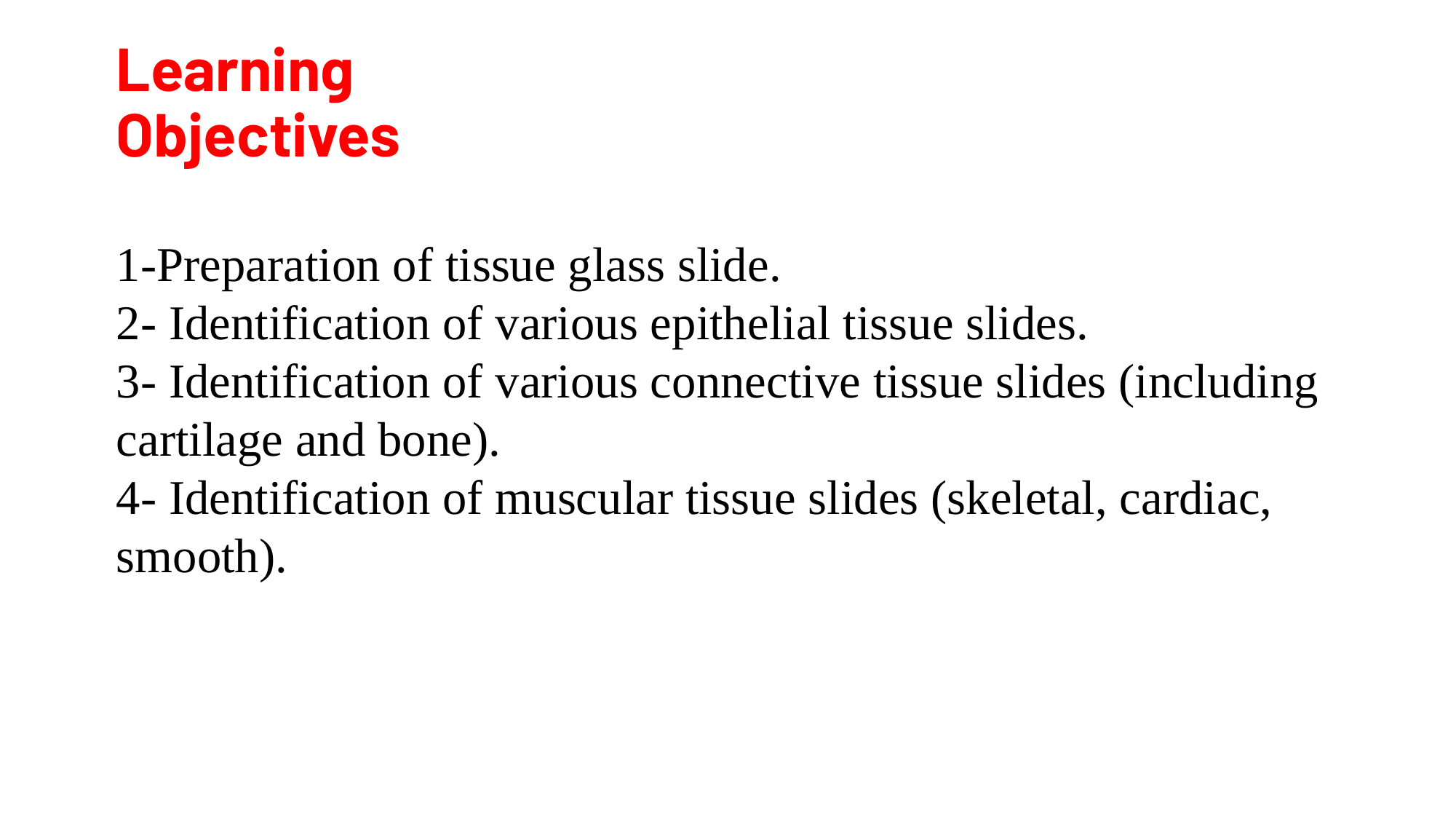

# Learning Objectives
1-Preparation of tissue glass slide.
2- Identification of various epithelial tissue slides.
3- Identification of various connective tissue slides (including cartilage and bone).
4- Identification of muscular tissue slides (skeletal, cardiac, smooth).